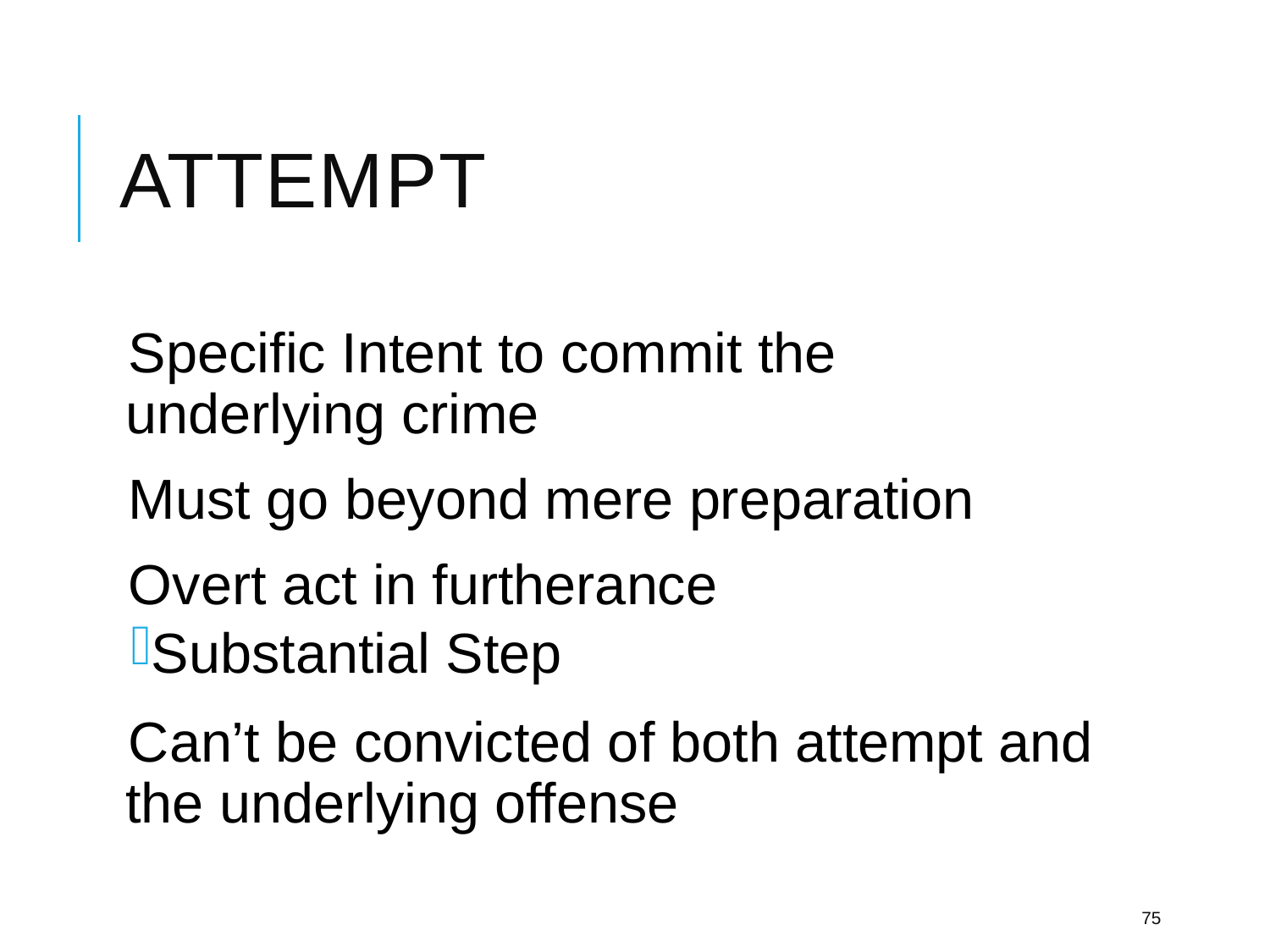

# Attempt
Specific Intent to commit the underlying crime
Must go beyond mere preparation
Overt act in furtherance
Substantial Step
Can’t be convicted of both attempt and the underlying offense
75